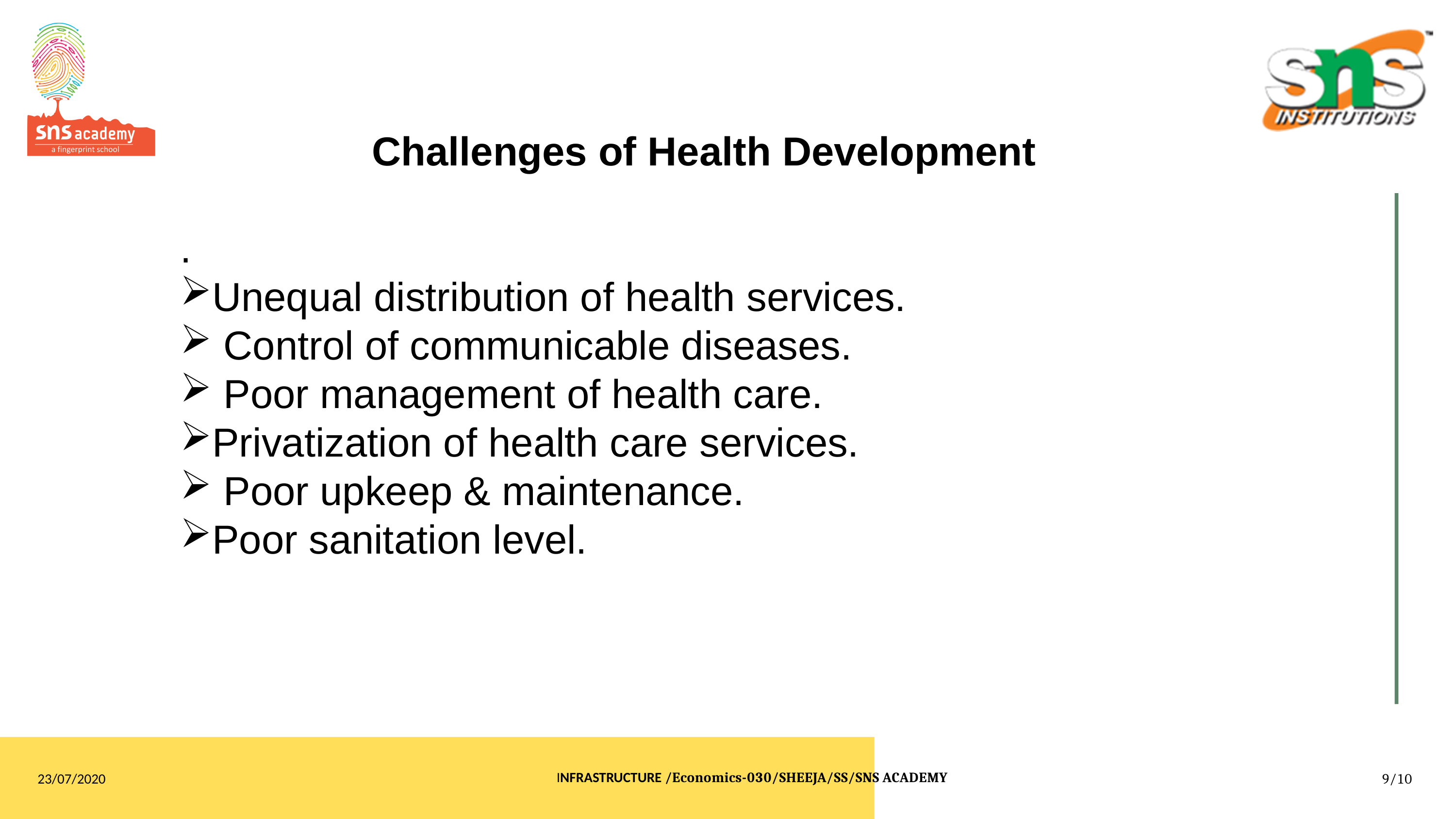

Challenges of Health Development

.
Unequal distribution of health services.
 Control of communicable diseases.
 Poor management of health care.
Privatization of health care services.
 Poor upkeep & maintenance.
Poor sanitation level.

INFRASTRUCTURE /Economics-030/SHEEJA/SS/SNS ACADEMY
23/07/2020
9/10